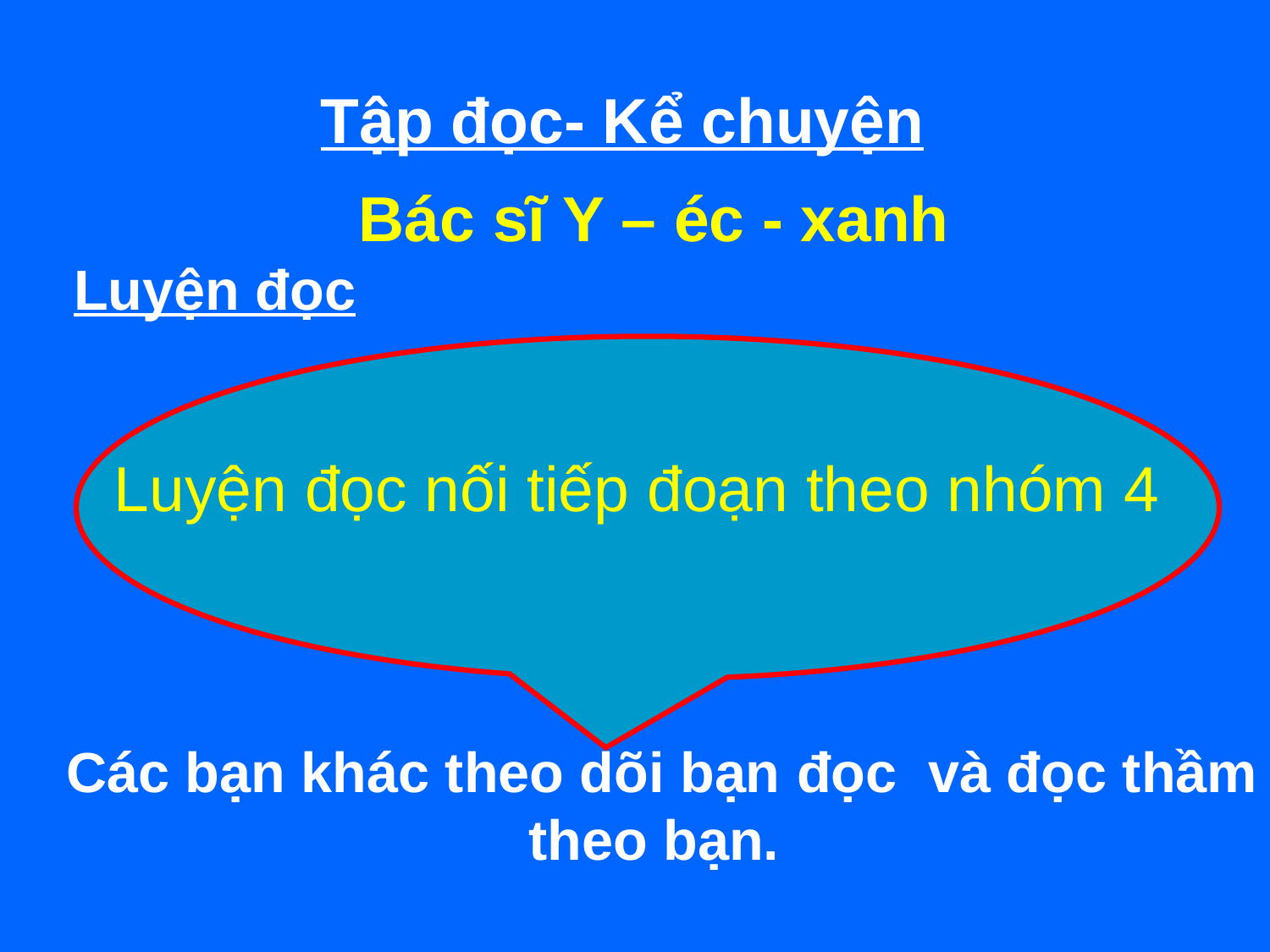

Tập đọc- Kể chuyện
Bác sĩ Y – éc - xanh
Luyện đọc

Luyện đọc nối tiếp đoạn theo nhóm 4
 Các bạn khác theo dõi bạn đọc  và đọc thầm theo bạn.